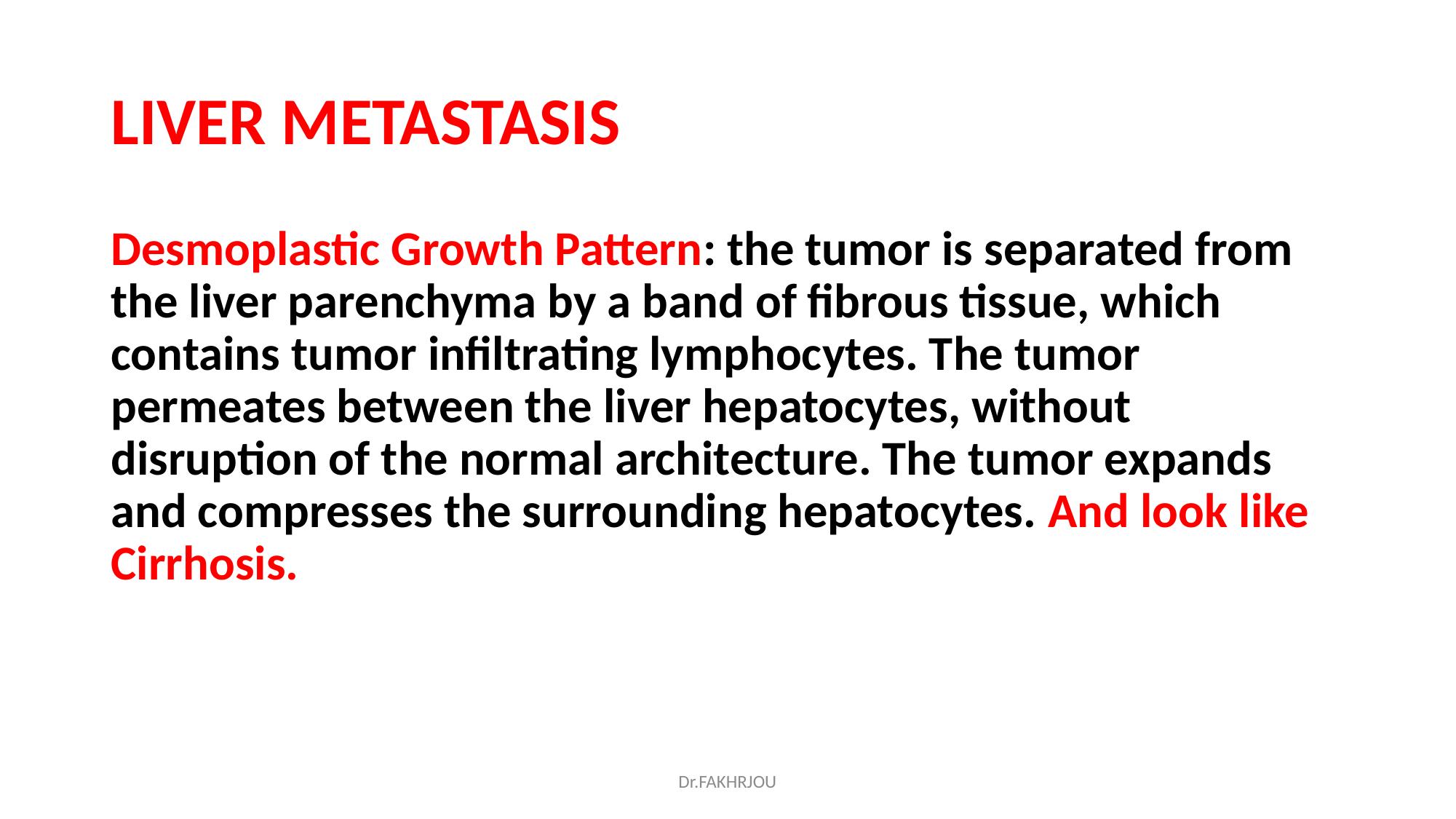

# LIVER METASTASIS
Desmoplastic Growth Pattern: the tumor is separated from the liver parenchyma by a band of fibrous tissue, which contains tumor infiltrating lymphocytes. The tumor permeates between the liver hepatocytes, without disruption of the normal architecture. The tumor expands and compresses the surrounding hepatocytes. And look like Cirrhosis.
Dr.FAKHRJOU